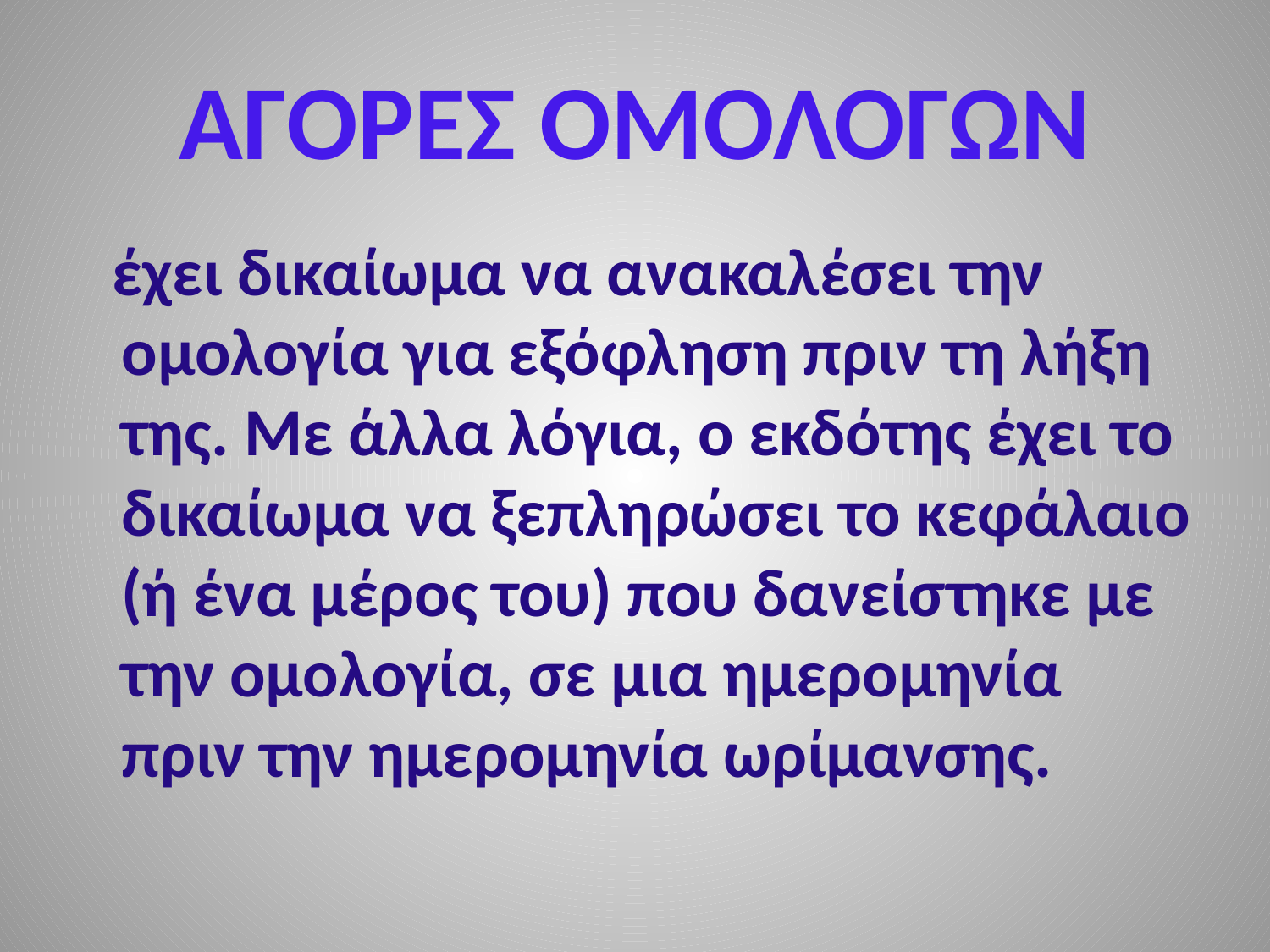

# ΑΓΟΡΕΣ ΟΜΟΛΟΓΩΝ
   έχει δικαίωμα να ανακαλέσει την ομολογία για εξόφληση πριν τη λήξη της. Με άλλα λόγια, ο εκδότης έχει το δικαίωμα να ξεπληρώσει το κεφάλαιο (ή ένα μέρος του) που δανείστηκε με την ομολογία, σε μια ημερομηνία πριν την ημερομηνία ωρίμανσης.